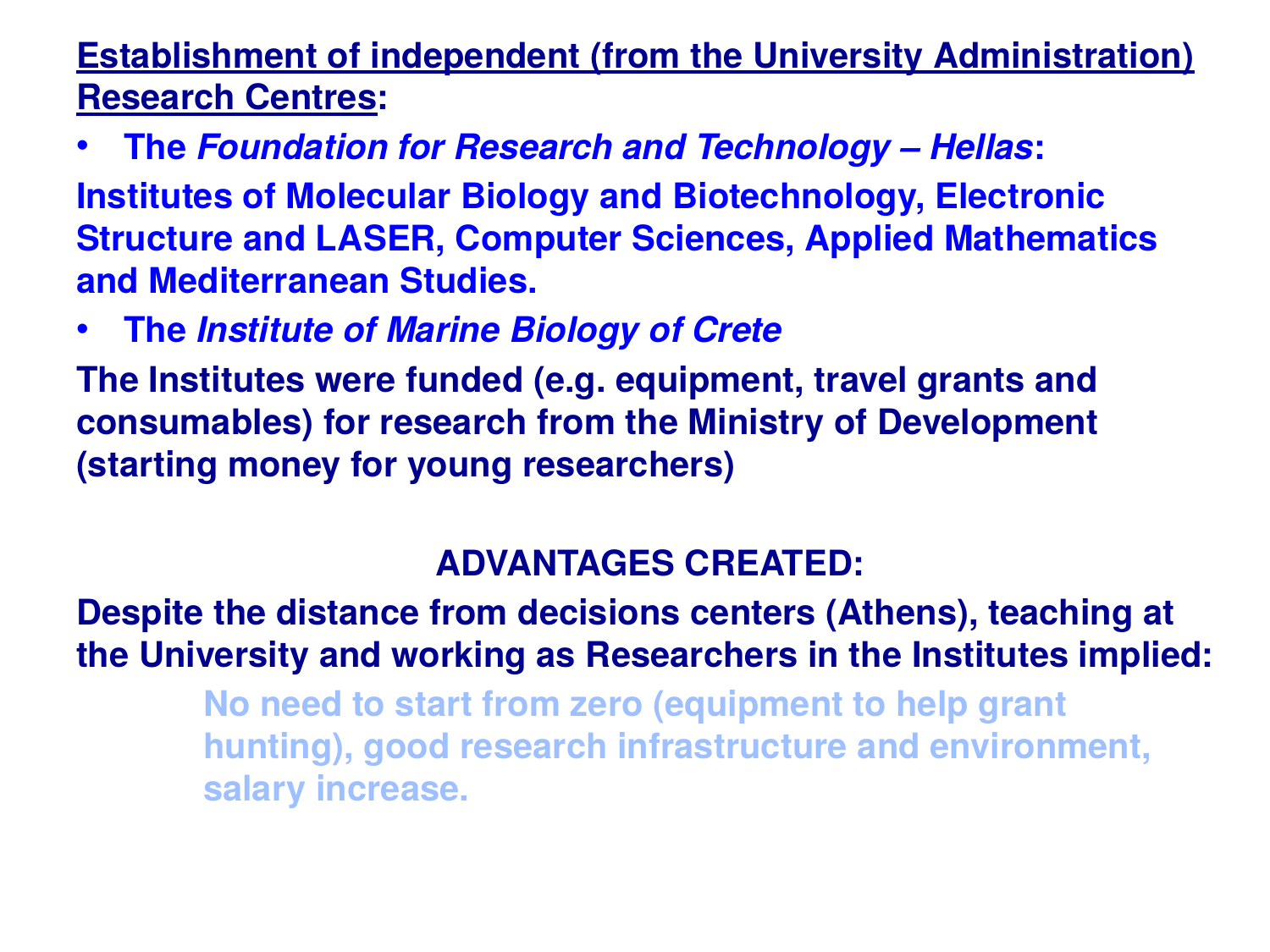

# Establishment of independent (from the University Administration) Research Centres:
The Foundation for Research and Technology – Hellas:
Institutes of Molecular Biology and Biotechnology, Electronic Structure and LASER, Computer Sciences, Applied Mathematics and Mediterranean Studies.
The Institute of Marine Biology of Crete
The Institutes were funded (e.g. equipment, travel grants and consumables) for research from the Ministry of Development (starting money for young researchers)

ADVANTAGES CREATED:
Despite the distance from decisions centers (Athens), teaching at the University and working as Researchers in the Institutes implied:
No need to start from zero (equipment to help grant hunting), good research infrastructure and environment, salary increase.